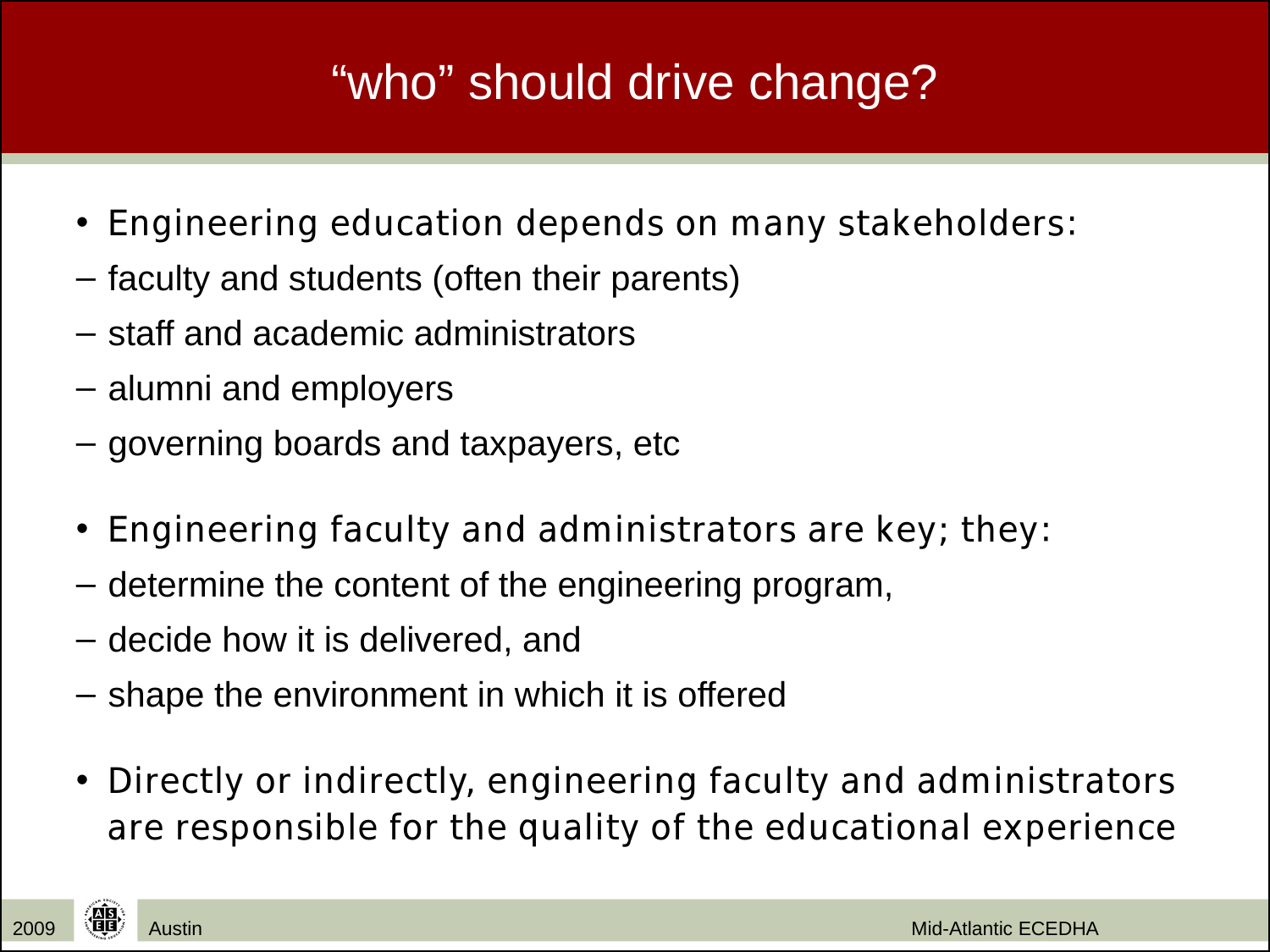

“who” should drive change?
Engineering education depends on many stakeholders:
faculty and students (often their parents)
staff and academic administrators
alumni and employers
governing boards and taxpayers, etc

Engineering faculty and administrators are key; they:
determine the content of the engineering program,
decide how it is delivered, and
shape the environment in which it is offered

Directly or indirectly, engineering faculty and administrators are responsible for the quality of the educational experience